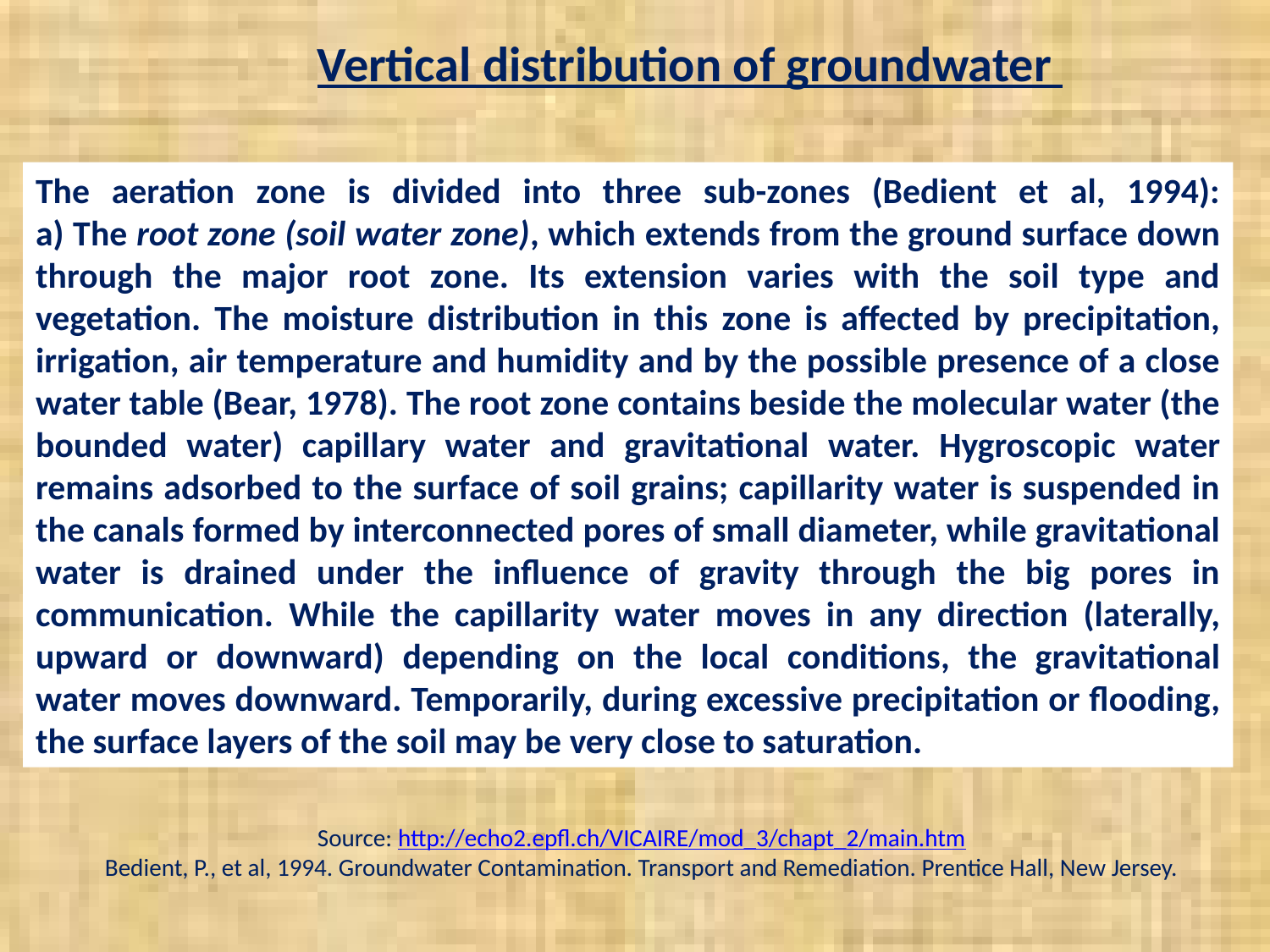

Vertical distribution of groundwater
The aeration zone is divided into three sub-zones (Bedient et al, 1994):
a) The root zone (soil water zone), which extends from the ground surface down through the major root zone. Its extension varies with the soil type and vegetation. The moisture distribution in this zone is affected by precipitation, irrigation, air temperature and humidity and by the possible presence of a close water table (Bear, 1978). The root zone contains beside the molecular water (the bounded water) capillary water and gravitational water. Hygroscopic water remains adsorbed to the surface of soil grains; capillarity water is suspended in the canals formed by interconnected pores of small diameter, while gravitational water is drained under the influence of gravity through the big pores in communication. While the capillarity water moves in any direction (laterally, upward or downward) depending on the local conditions, the gravitational water moves downward. Temporarily, during excessive precipitation or flooding, the surface layers of the soil may be very close to saturation.
Source: http://echo2.epfl.ch/VICAIRE/mod_3/chapt_2/main.htm
Bedient, P., et al, 1994. Groundwater Contamination. Transport and Remediation. Prentice Hall, New Jersey.